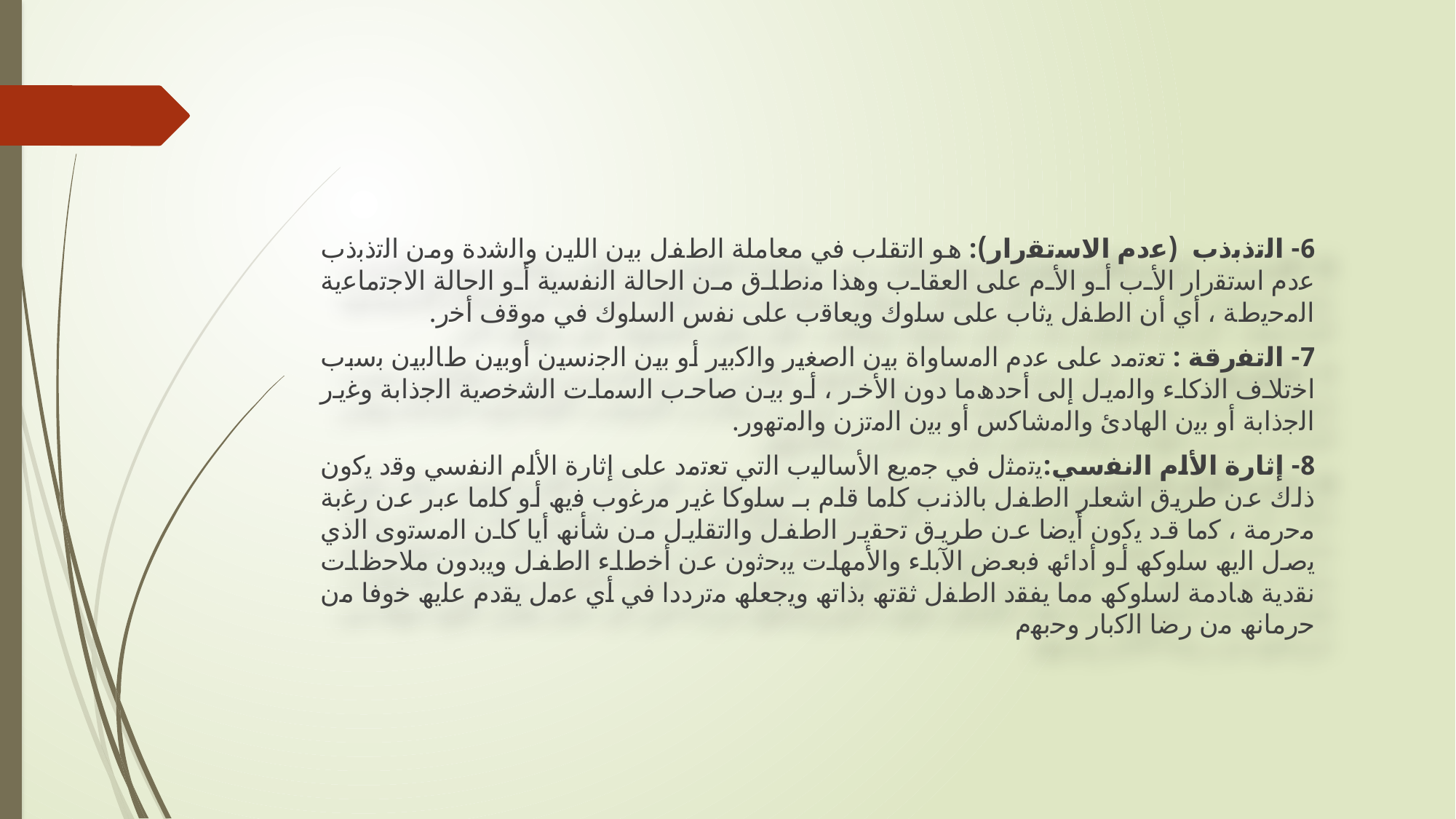

#
6- اﻟﺗذﺑذب  (ﻋدم اﻻﺳﺗﻘرار): ھو اﻟﺗﻘﻠب ﻓﻲ ﻣﻌﺎﻣﻠﺔ اﻟطﻔل ﺑﯾن اﻟﻠﯾن واﻟﺷدة وﻣن اﻟﺗذﺑذب ﻋدم اﺳﺗﻘرار اﻷب أو اﻷم ﻋﻠﻰ اﻟﻌﻘﺎب وھذا ﻣﻧطﻠق ﻣن اﻟﺣﺎﻟﺔ اﻟﻧﻔﺳﯾﺔ أو اﻟﺣﺎﻟﺔ اﻻﺟﺗﻣﺎﻋﯾﺔ اﻟﻣﺣﯾطﺔ ، أي أن اﻟطﻔل ﯾﺛﺎب ﻋﻠﻰ ﺳﻠوك وﯾﻌﺎﻗب ﻋﻠﻰ ﻧﻔس اﻟﺳﻠوك ﻓﻲ ﻣوﻗف أﺧر.
7- اﻟﺗﻔرﻗﺔ : ﺗﻌﺗﻣد ﻋﻠﻰ ﻋدم اﻟﻣﺳﺎواة ﺑﯾن اﻟﺻﻐﯾر واﻟﻛﺑﯾر أو ﺑﯾن اﻟﺟﻧﺳﯾن أوﺑﯾن طﺎﻟﺑﯾن ﺑﺳﺑب اﺧﺗﻼف اﻟذﻛﺎء واﻟﻣﯾل إﻟﻰ أﺣدھﻣﺎ دون اﻷﺧر ، أو ﺑﯾن ﺻﺎﺣب اﻟﺳﻣﺎت اﻟﺷﺧﺻﯾﺔ اﻟﺟذاﺑﺔ وﻏﯾر اﻟﺟذاﺑﺔ أو ﺑﯾن اﻟﮭﺎدئ واﻟﻣﺷﺎﻛس أو ﺑﯾن اﻟﻣﺗزن واﻟﻣﺗﮭور.
8- إﺛﺎرة اﻷﻟم اﻟﻧﻔسي:ﯾﺗﻣﺛل ﻓﻲ ﺟﻣﯾﻊ اﻷﺳﺎﻟﯾب اﻟﺗﻲ ﺗﻌﺗﻣد ﻋﻠﻰ إﺛﺎرة اﻷﻟم اﻟﻧﻔﺳﻲ وﻗد ﯾﻛون ذﻟك ﻋن طرﯾق اﺷﻌﺎر اﻟطﻔل ﺑﺎﻟذﻧب ﻛﻠﻣﺎ ﻗﺎم ﺑـ ﺳﻠوﻛﺎ ﻏﯾر ﻣرﻏوب ﻓﯾﮫ أو ﻛﻠﻣﺎ ﻋﺑر ﻋن رﻏﺑﺔ ﻣﺣرﻣﺔ ، ﻛﻣﺎ ﻗد ﯾﻛون أﯾﺿﺎ ﻋن طرﯾق ﺗﺣﻘﯾر اﻟطﻔل واﻟﺗﻘﻠﯾل ﻣن ﺷﺄﻧﮫ أﯾﺎ ﻛﺎن اﻟﻣﺳﺗوى اﻟذي ﯾﺻل اﻟﯾﮫ ﺳﻠوﻛﮫ أو أداﺋﮫ ﻓﺑﻌض اﻵﺑﺎء واﻷﻣﮭﺎت ﯾﺑﺣﺛون ﻋن أﺧطﺎء اﻟطﻔل وﯾﺑدون ﻣﻼﺣظﺎت ﻧﻘدﯾﺔ ھﺎدﻣﺔ ﻟﺳﻠوﻛﮫ ﻣﻣﺎ ﯾﻔﻘد اﻟطﻔل ﺛﻘﺗﮫ ﺑذاﺗﮫ وﯾﺟﻌﻠﮫ ﻣﺗرددا ﻓﻲ أي ﻋﻣل ﯾﻘدم ﻋﻠﯾﮫ ﺧوﻓﺎ ﻣن ﺣرﻣﺎﻧﮫ ﻣن رﺿﺎ اﻟﻛﺑﺎر وﺣﺑﮭم